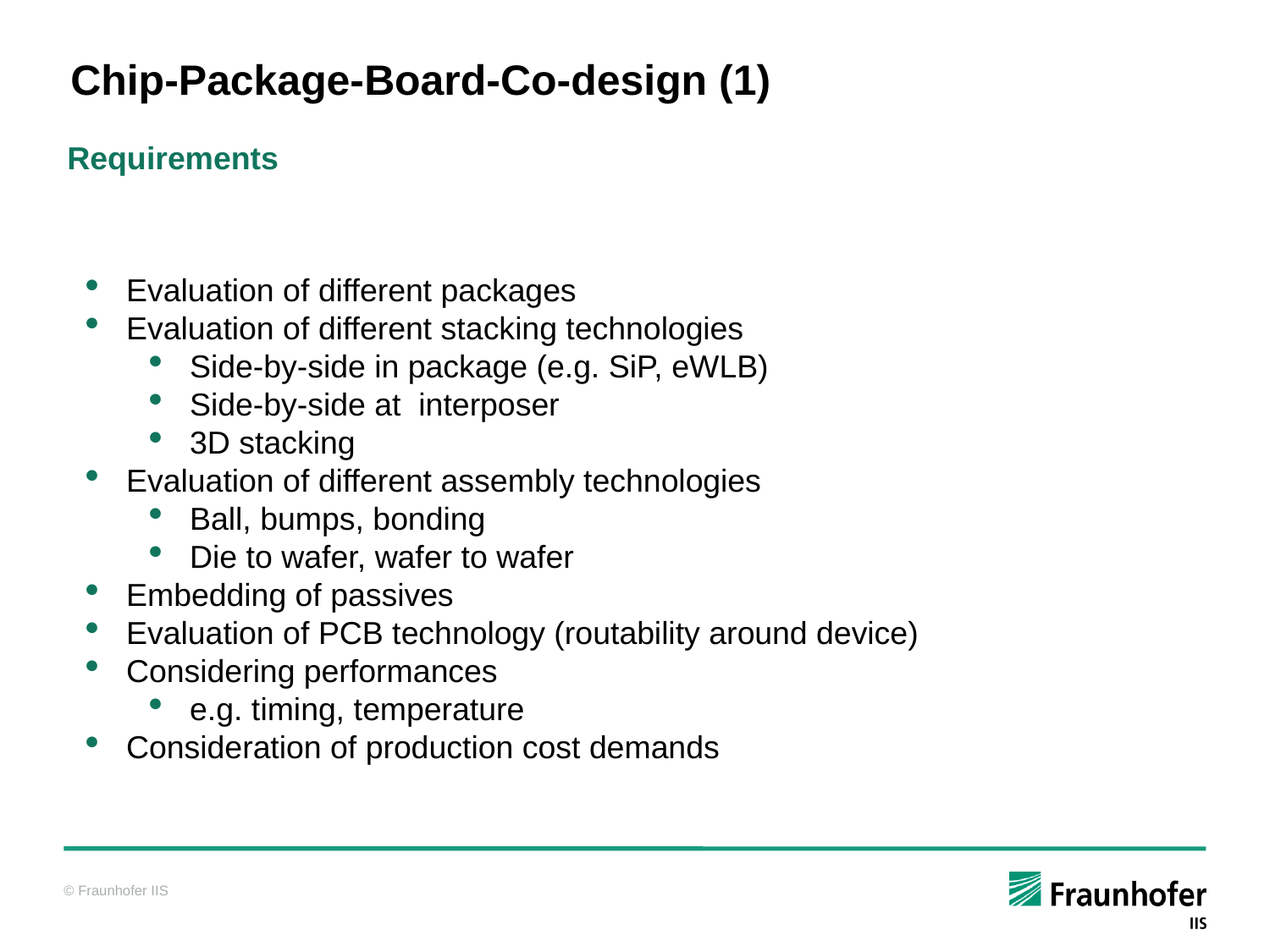

Chip-Package-Board-Co-design (1)
Requirements
Evaluation of different packages
Evaluation of different stacking technologies
Side-by-side in package (e.g. SiP, eWLB)
Side-by-side at  interposer
3D stacking
Evaluation of different assembly technologies
Ball, bumps, bonding
Die to wafer, wafer to wafer
Embedding of passives
Evaluation of PCB technology (routability around device)
Considering performances
e.g. timing, temperature
Consideration of production cost demands